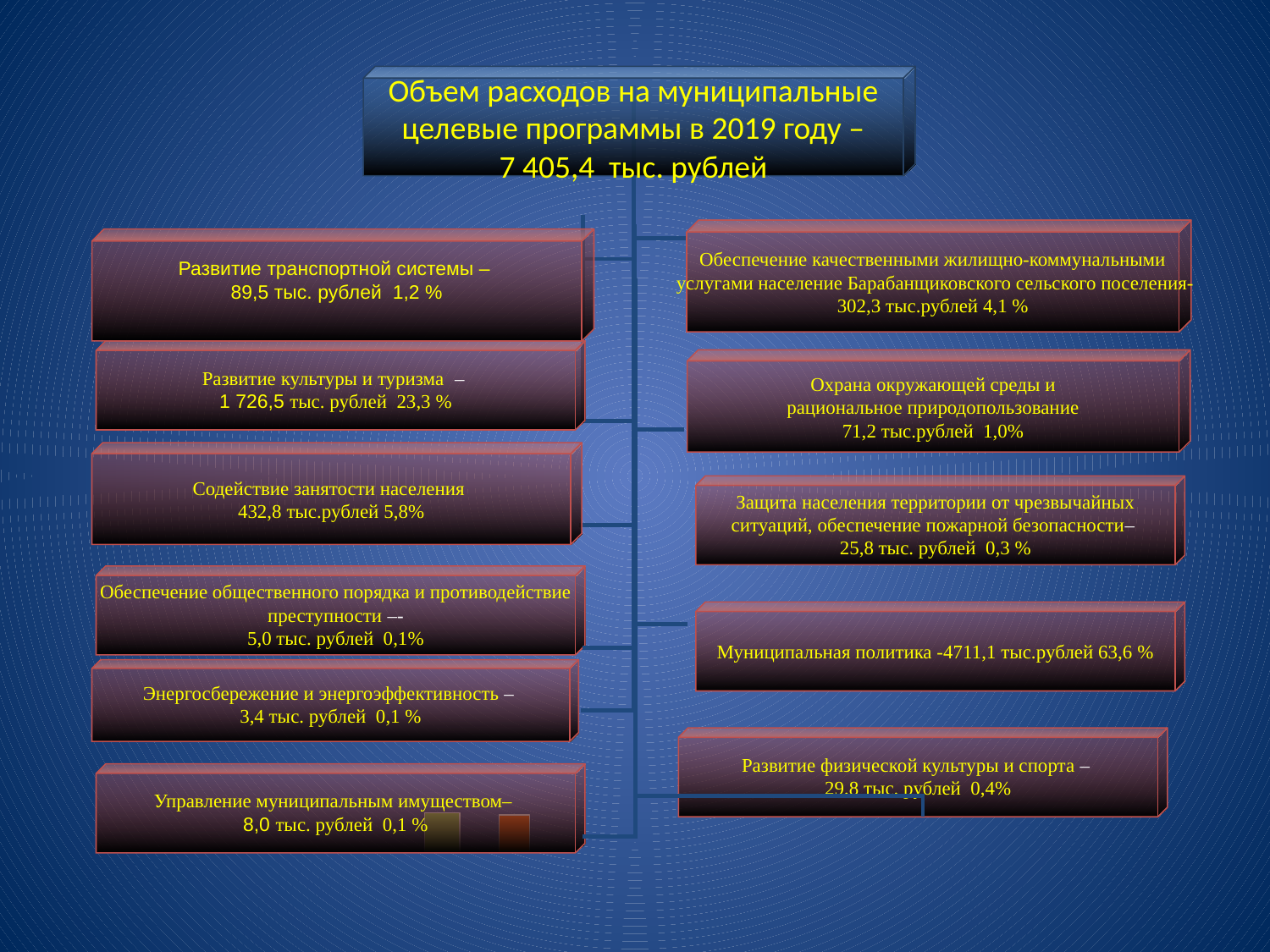

Объем расходов на муниципальные целевые программы в 2019 году –
7 405,4  тыс. рублей

Обеспечение качественными жилищно-коммунальными
 услугами население Барабанщиковского сельского поселения-
302,3 тыс.рублей 4,1 %
Развитие транспортной системы –
89,5 тыс. рублей  1,2 %

Развитие культуры и туризма  –
1 726,5 тыс. рублей  23,3 %

 Охрана окружающей среды и
рациональное природопользование
71,2 тыс.рублей  1,0%

Содействие занятости населения
432,8 тыс.рублей 5,8%

Защита населения территории от чрезвычайных ситуаций, обеспечение пожарной безопасности–
25,8 тыс. рублей  0,3 %

Обеспечение общественного порядка и противодействие преступности –-
5,0 тыс. рублей  0,1%

Муниципальная политика -4711,1 тыс.рублей 63,6 %

Энергосбережение и энергоэффективность –
3,4 тыс. рублей  0,1 %

Развитие физической культуры и спорта –
29,8 тыс. рублей  0,4%

Управление муниципальным имуществом–
8,0 тыс. рублей  0,1 %